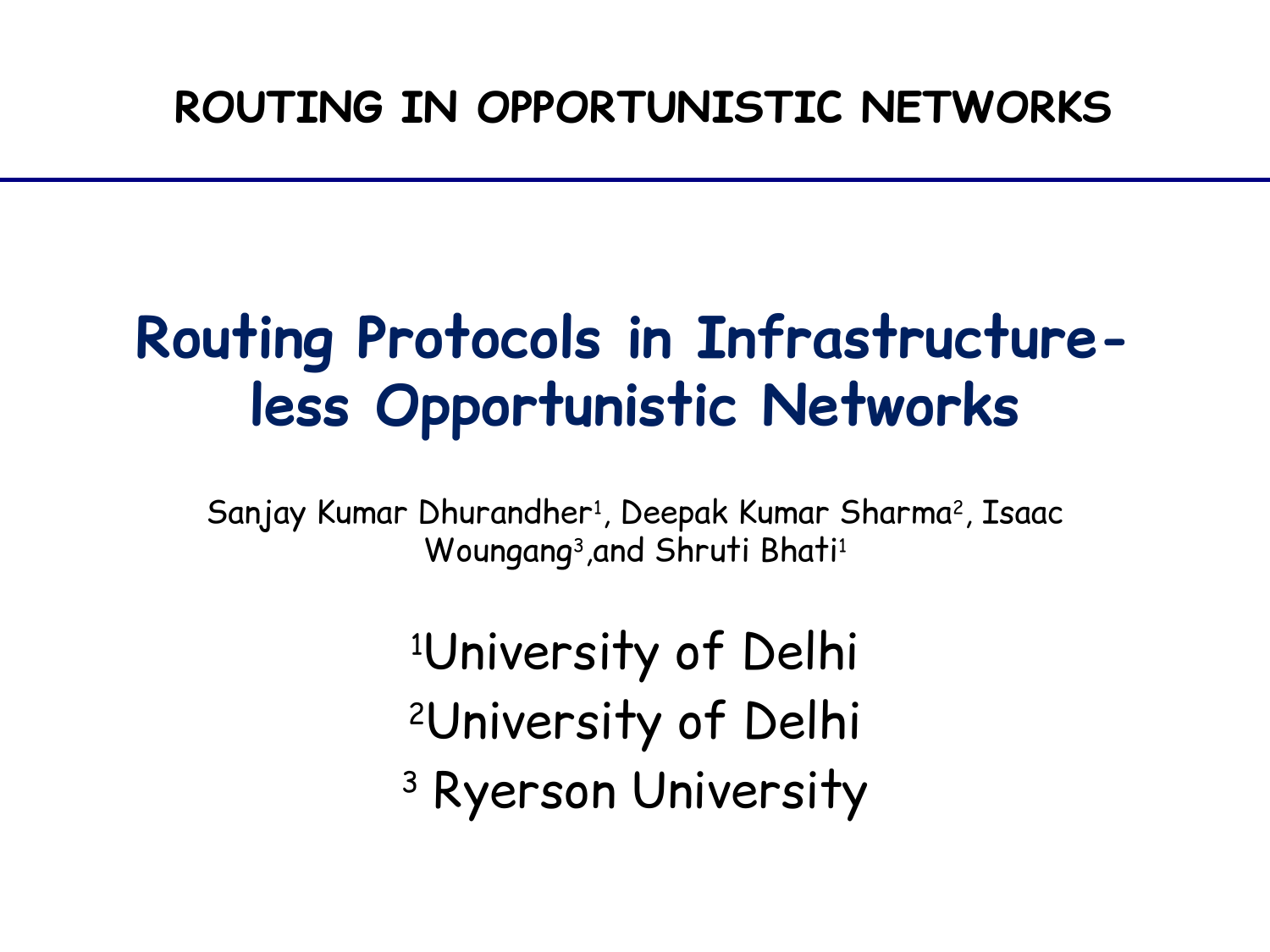

Routing in Opportunistic Networks
# Routing Protocols in Infrastructure-less Opportunistic Networks Sanjay Kumar Dhurandher1, Deepak Kumar Sharma2, Isaac Woungang3,and Shruti Bhati1
1University of Delhi
2University of Delhi
3 Ryerson University